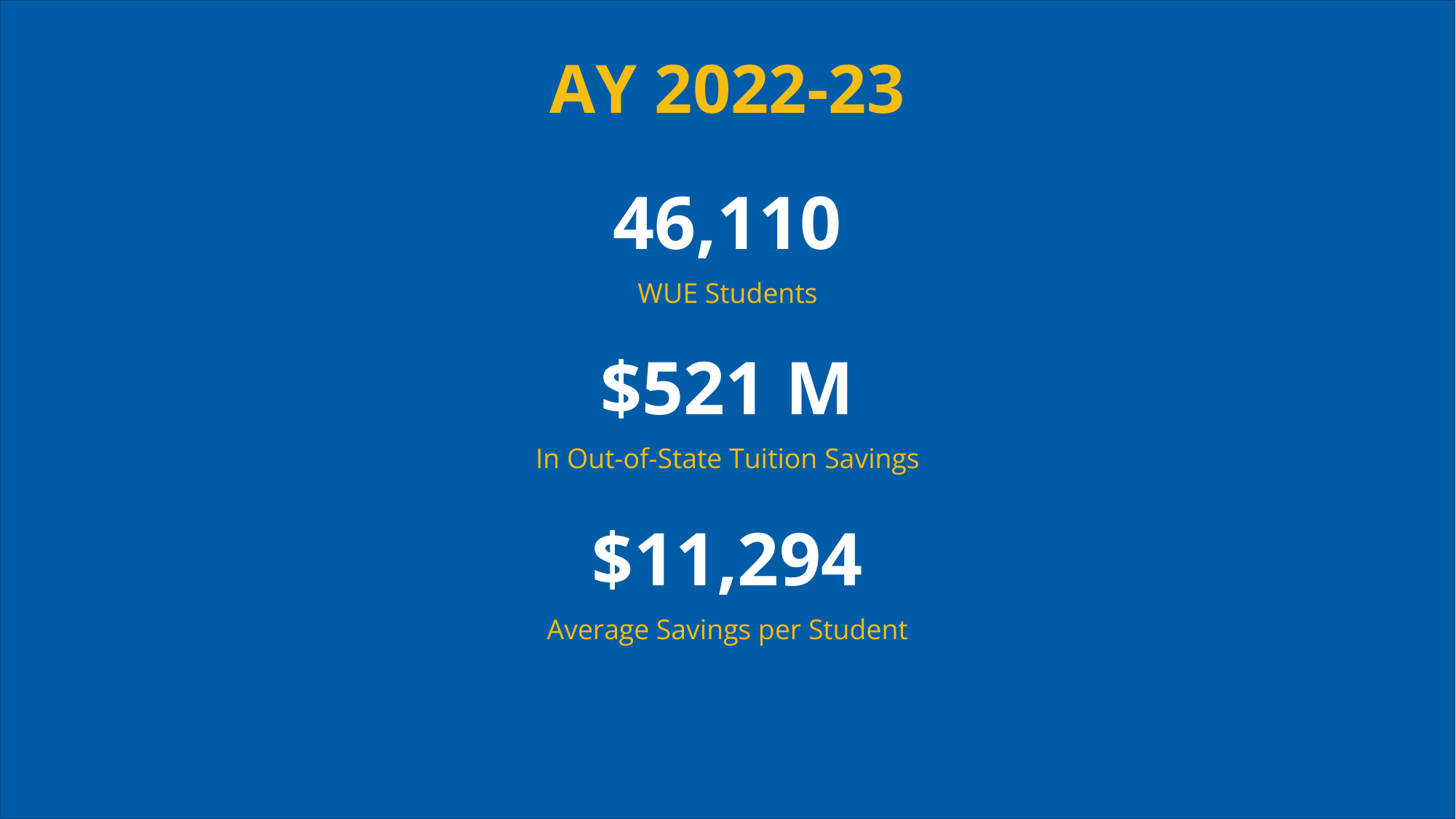

AY 2022-23
46,110
WUE Students
$521 M
In Out-of-State Tuition Savings
$11,294
Average Savings per Student